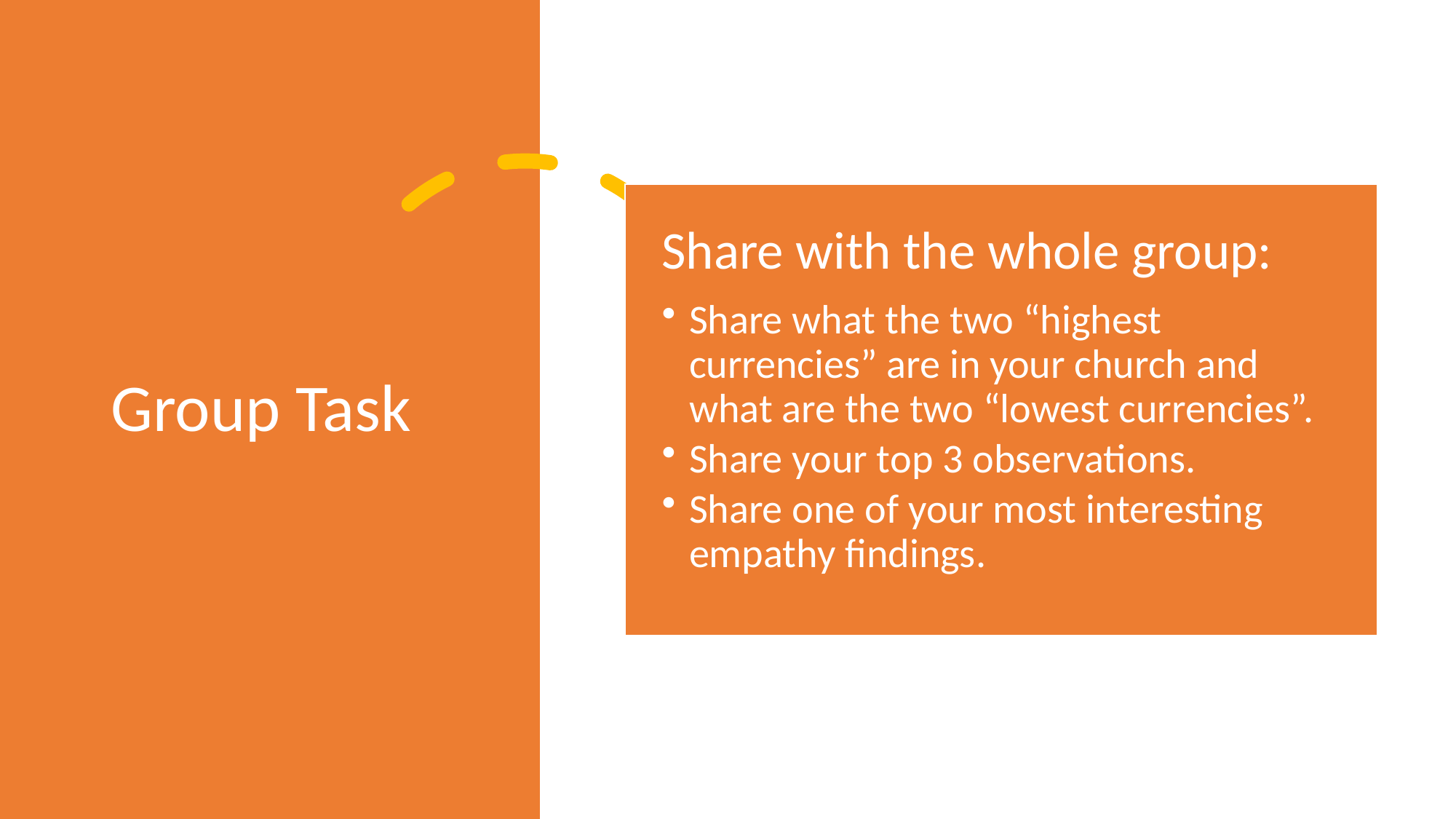

# Group Task
Share with the whole group:
Share what the two “highest currencies” are in your church and what are the two “lowest currencies”.
Share your top 3 observations.
Share one of your most interesting empathy findings.